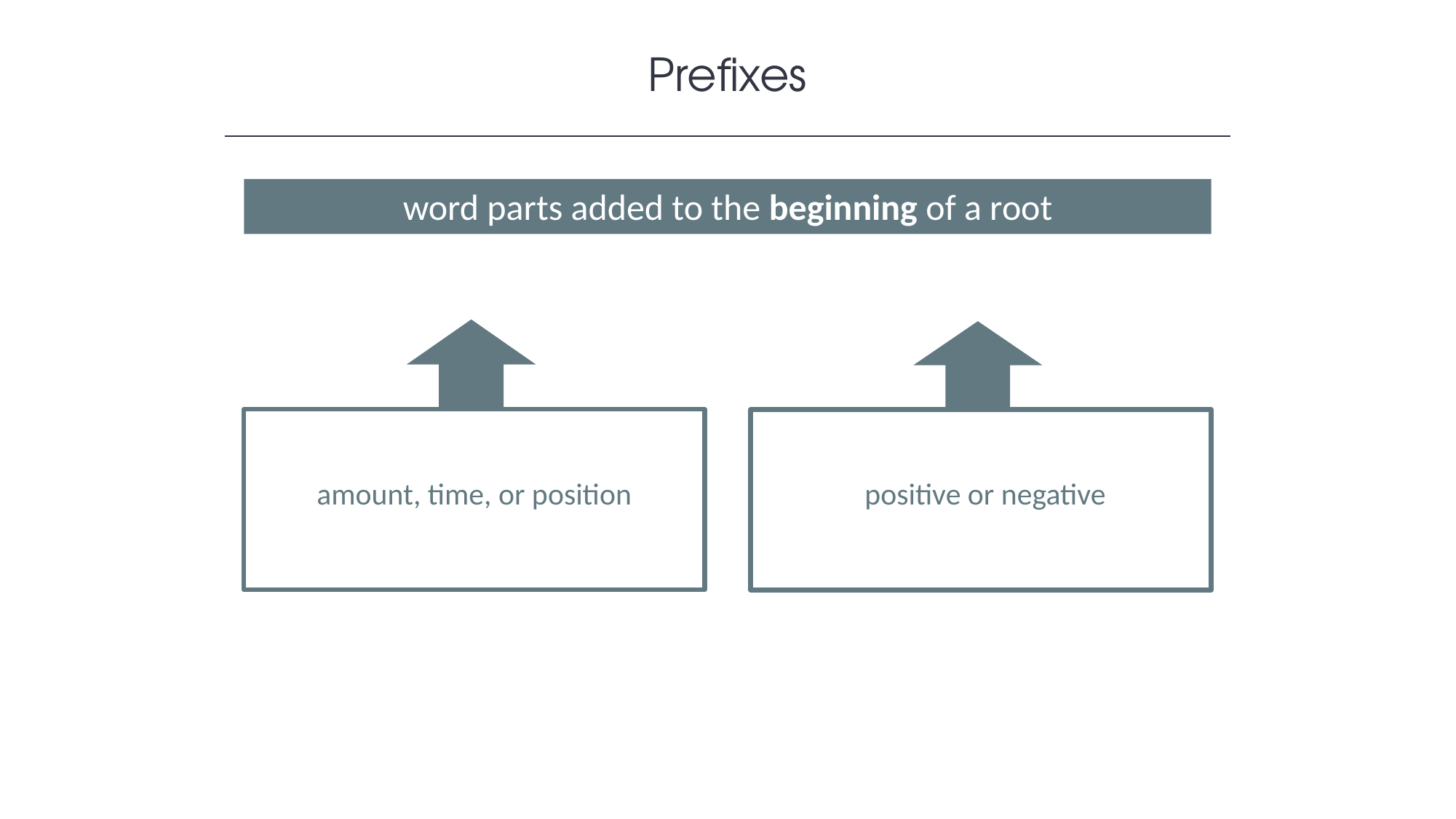

Prefixes
HAWKES LEARNING
word parts added to the beginning of a root

amount, time, or position
positive or negative
Tone